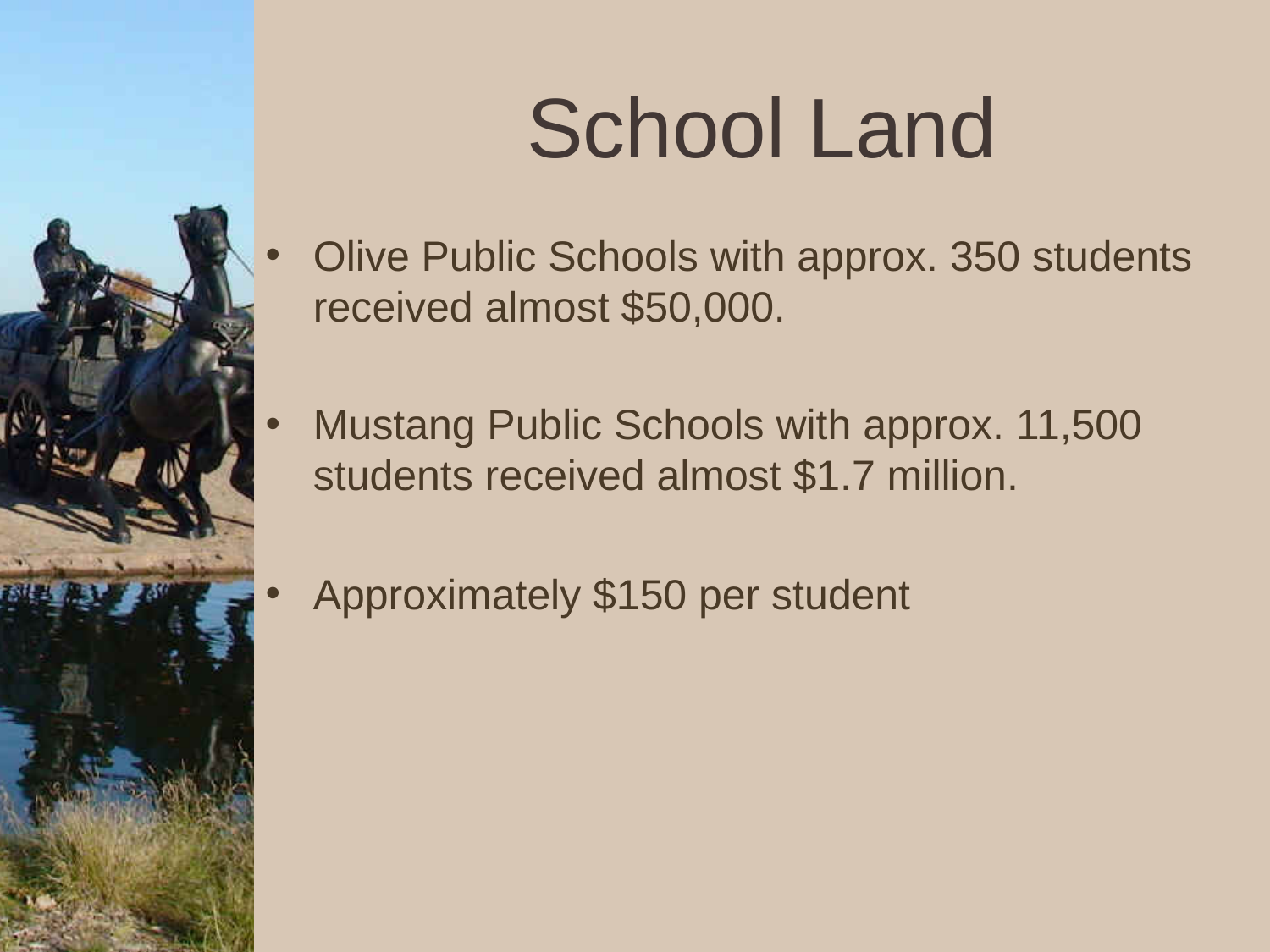

# School Land
Olive Public Schools with approx. 350 students received almost $50,000.

Mustang Public Schools with approx. 11,500 students received almost $1.7 million.

Approximately $150 per student